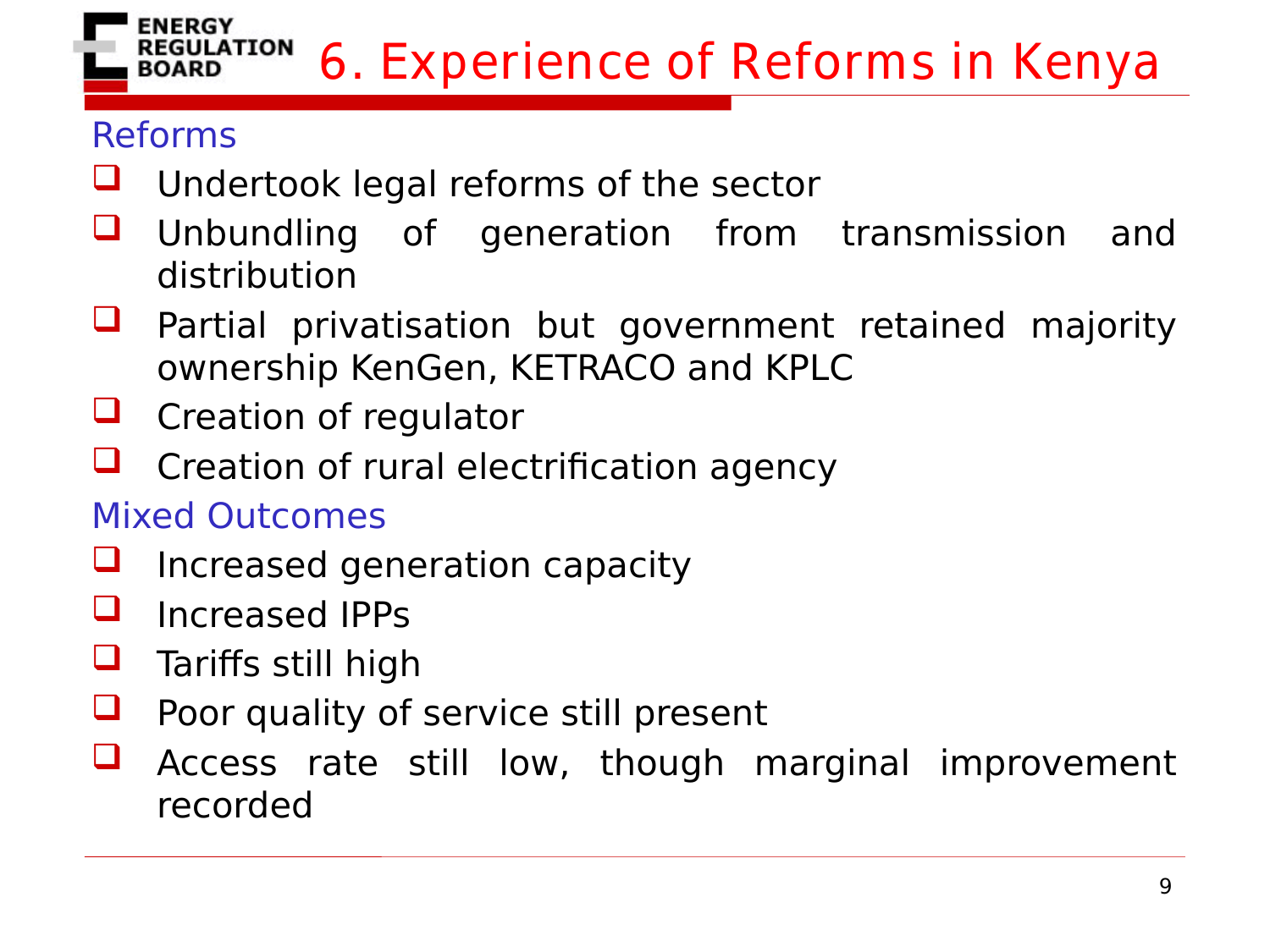

# 6. Experience of Reforms in Kenya
Reforms
Undertook legal reforms of the sector
Unbundling of generation from transmission and distribution
Partial privatisation but government retained majority ownership KenGen, KETRACO and KPLC
Creation of regulator
Creation of rural electrification agency
Mixed Outcomes
Increased generation capacity
Increased IPPs
Tariffs still high
Poor quality of service still present
Access rate still low, though marginal improvement recorded

9